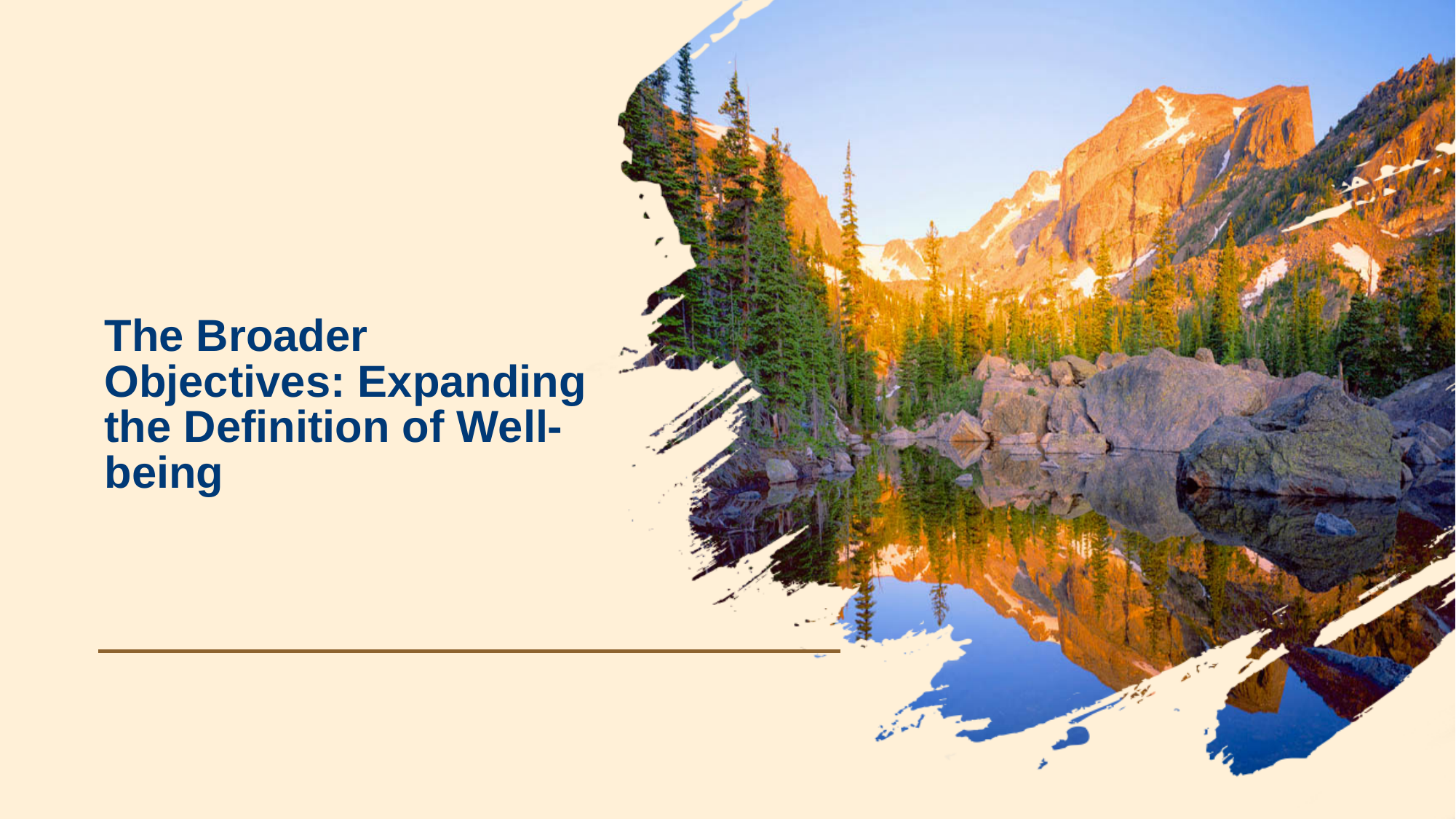

# The Broader Objectives: Expanding the Definition of Well-being